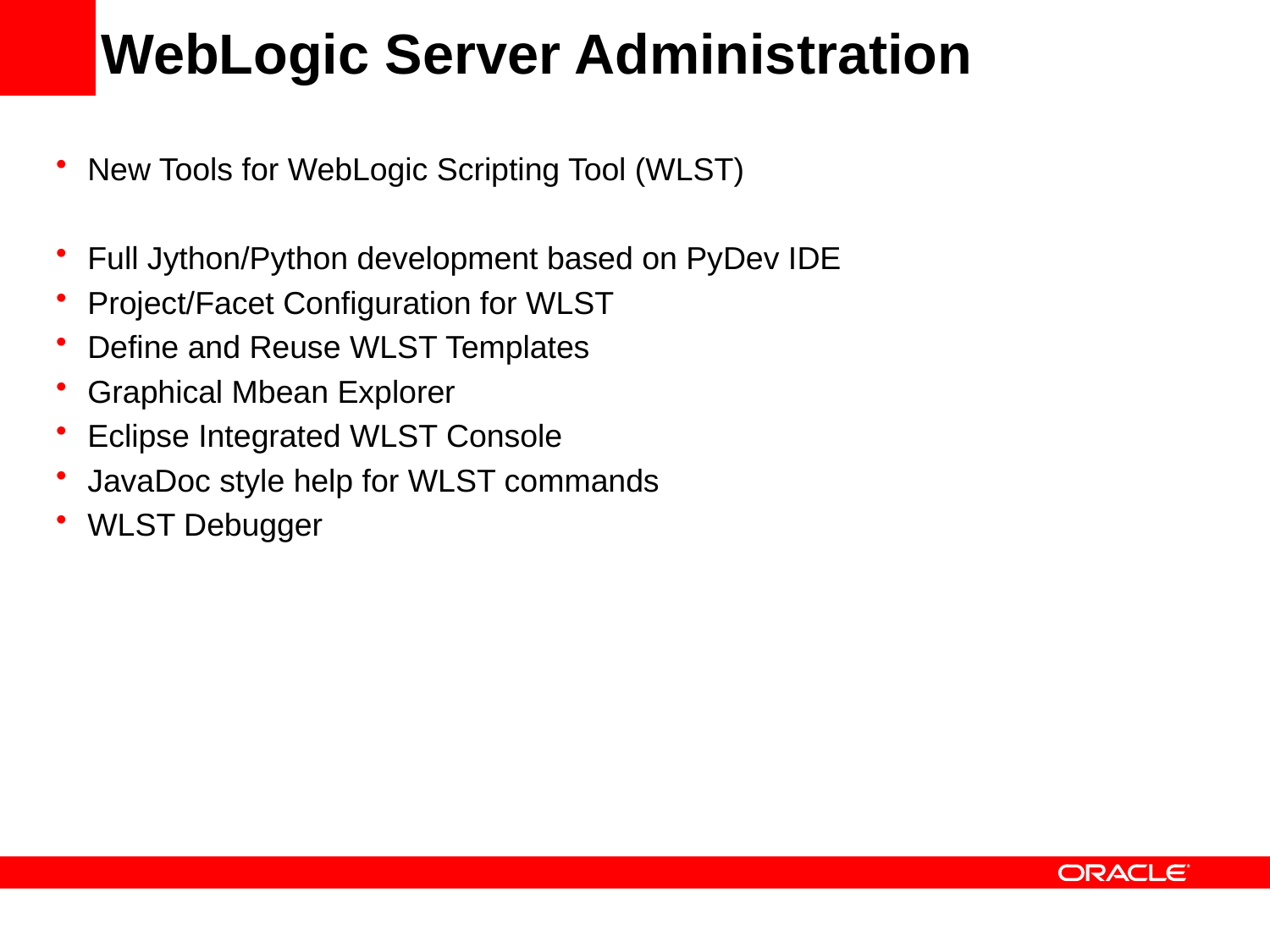

# WebLogic Server Administration
New Tools for WebLogic Scripting Tool (WLST)

Full Jython/Python development based on PyDev IDE
Project/Facet Configuration for WLST
Define and Reuse WLST Templates
Graphical Mbean Explorer
Eclipse Integrated WLST Console
JavaDoc style help for WLST commands
WLST Debugger